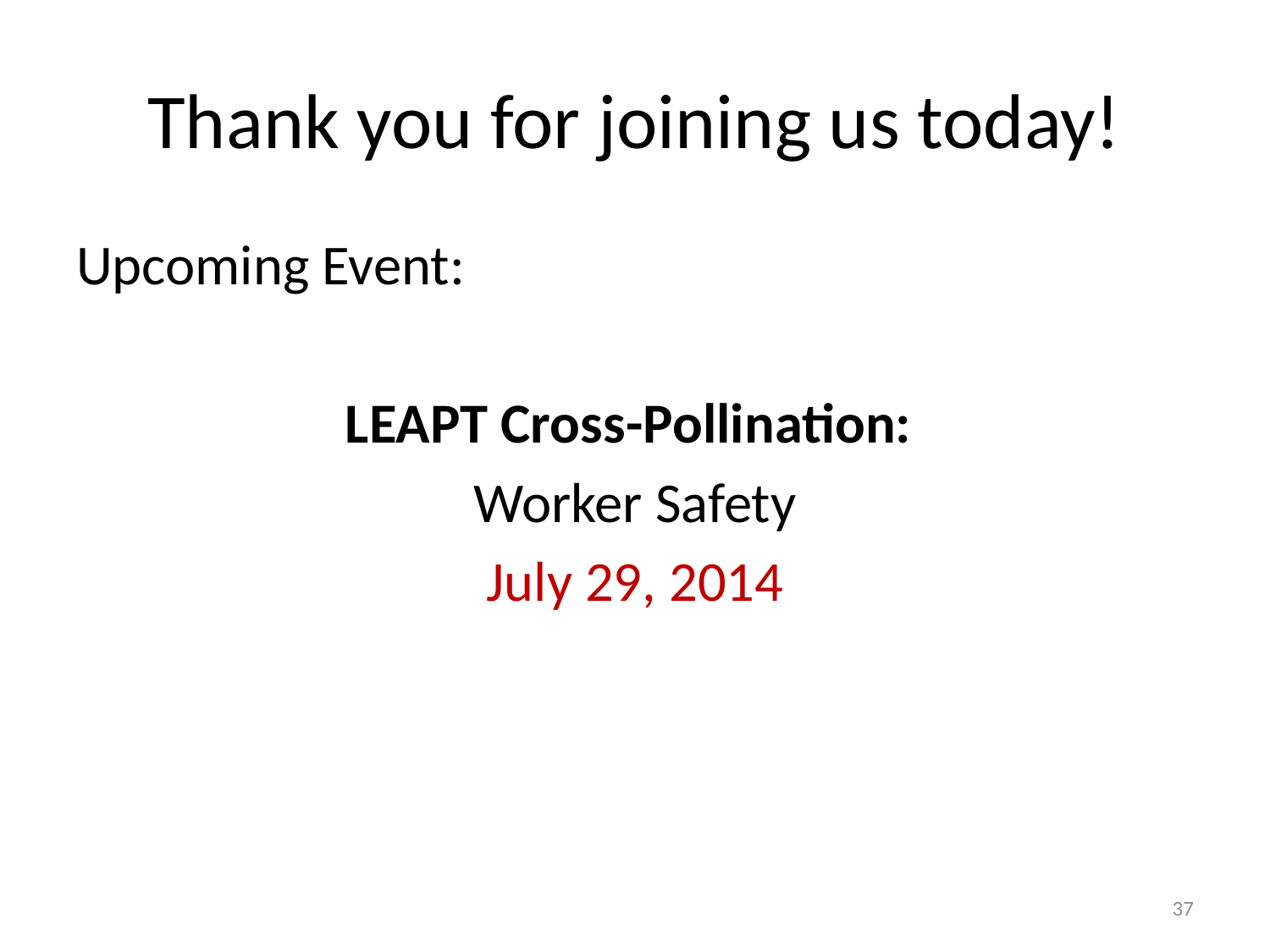

# Thank you for joining us today!
Upcoming Event:

LEAPT Cross-Pollination:
Worker Safety
July 29, 2014
37